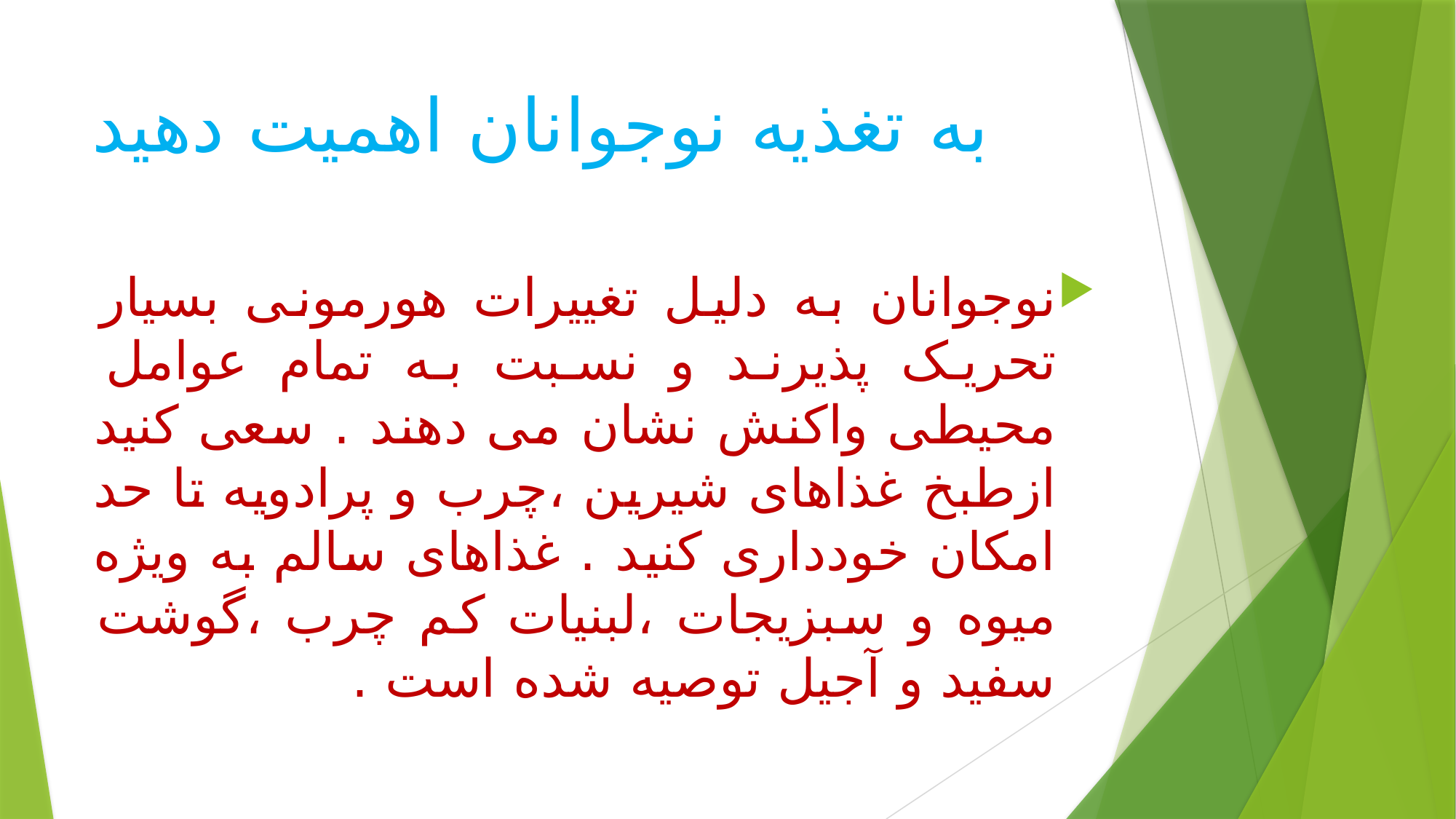

# به تغذیه نوجوانان اهمیت دهید
نوجوانان به دلیل تغییرات هورمونی بسیار تحریک پذیرند و نسبت به تمام عوامل محیطی واکنش نشان می دهند . سعی کنید ازطبخ غذاهای شیرین ،چرب و پرادویه تا حد امکان خودداری کنید . غذاهای سالم به ویژه میوه و سبزیجات ،لبنیات کم چرب ،گوشت سفید و آجیل توصیه شده است .